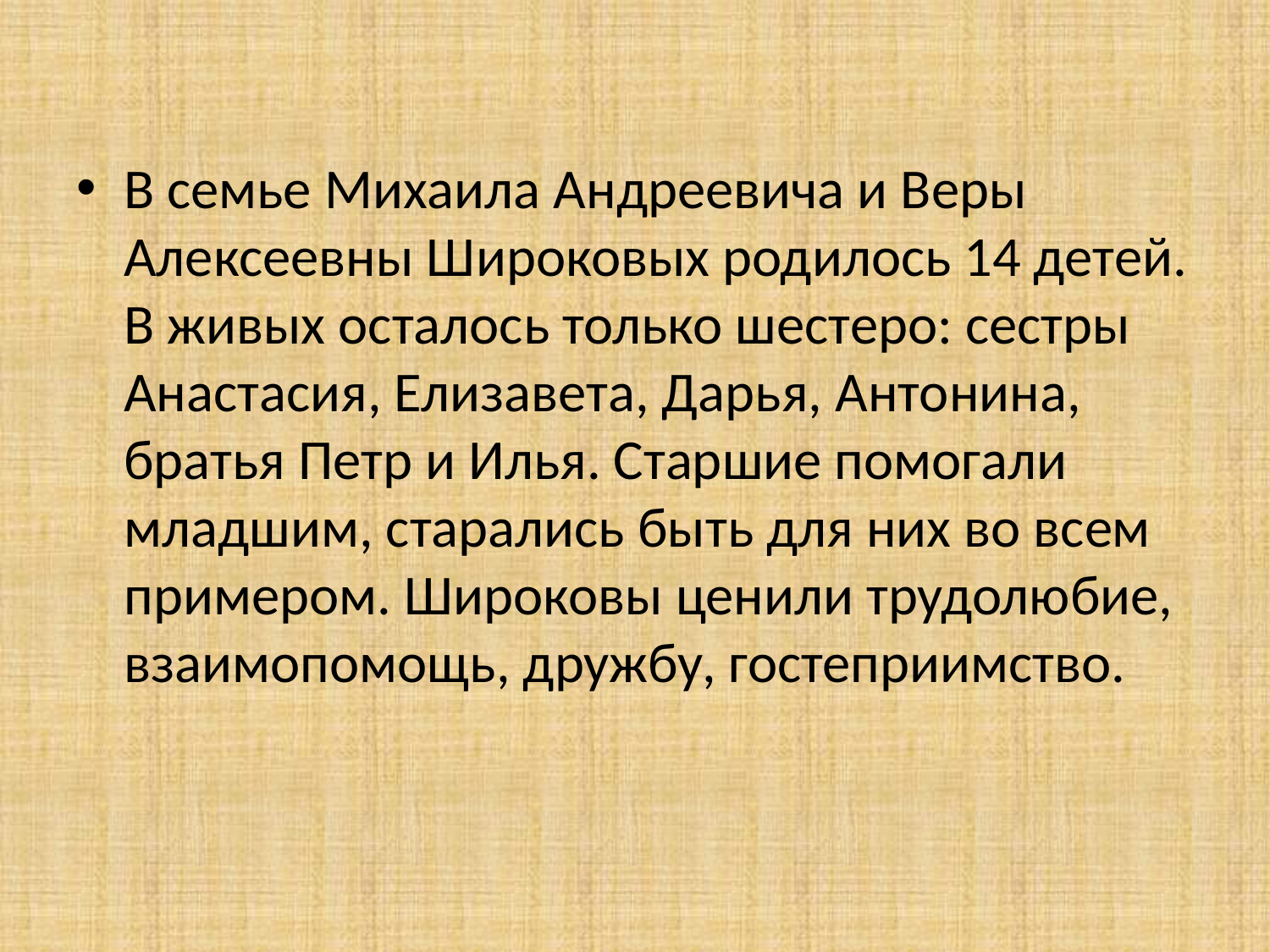

В семье Михаила Андреевича и Веры Алексеевны Широковых родилось 14 детей. В живых осталось только шестеро: сестры Анастасия, Елизавета, Дарья, Антонина, братья Петр и Илья. Старшие помогали младшим, старались быть для них во всем примером. Широковы ценили трудолюбие, взаимопомощь, дружбу, гостеприимство.